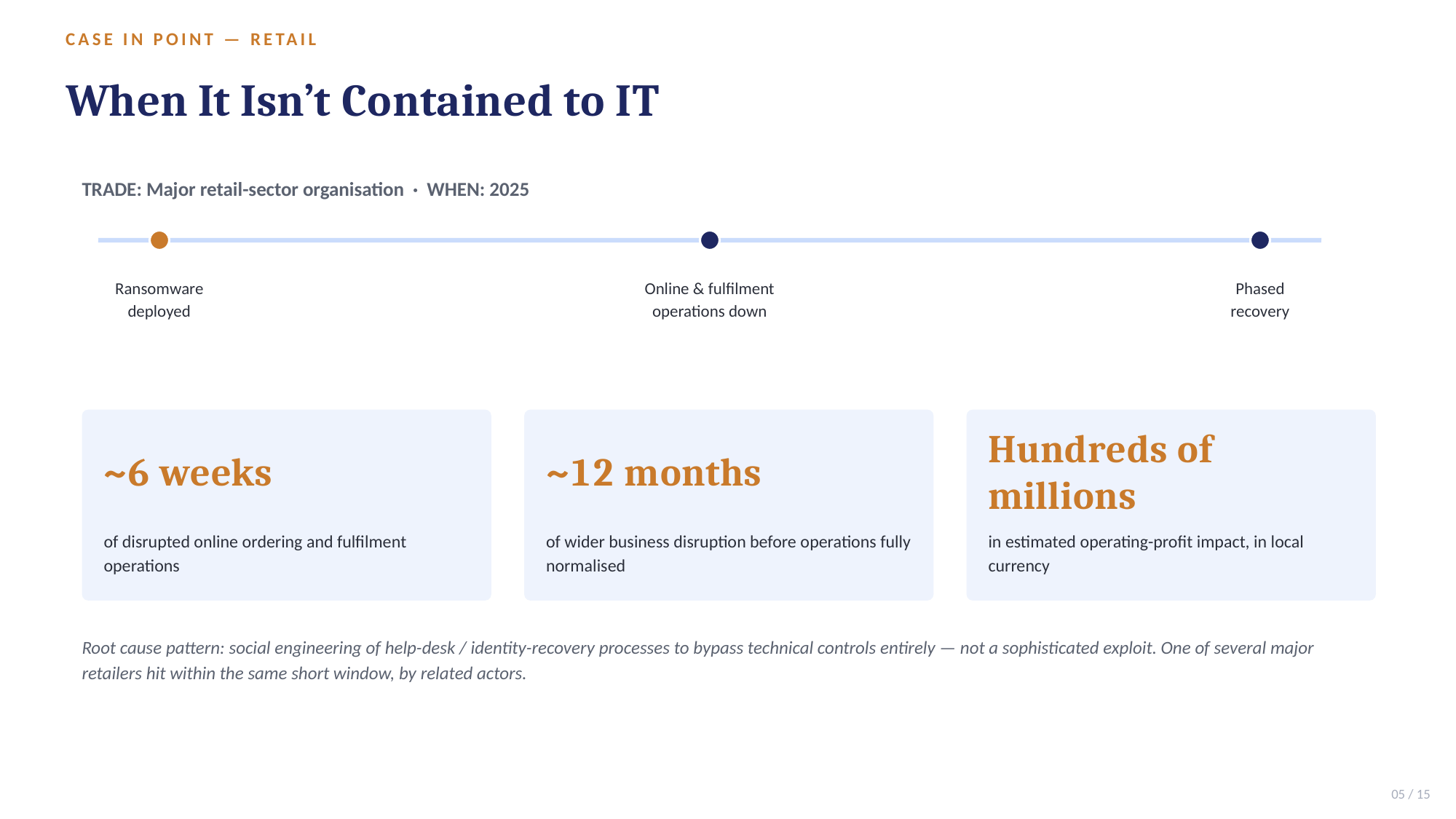

CASE IN POINT — RETAIL
When It Isn’t Contained to IT
TRADE: Major retail-sector organisation  ·  WHEN: 2025

Ransomware
deployed
Online & fulfilment
operations down
Phased
recovery

~6 weeks
~12 months
Hundreds of millions
of disrupted online ordering and fulfilment operations
of wider business disruption before operations fully normalised
in estimated operating-profit impact, in local currency
Root cause pattern: social engineering of help-desk / identity-recovery processes to bypass technical controls entirely — not a sophisticated exploit. One of several major retailers hit within the same short window, by related actors.
05 / 15